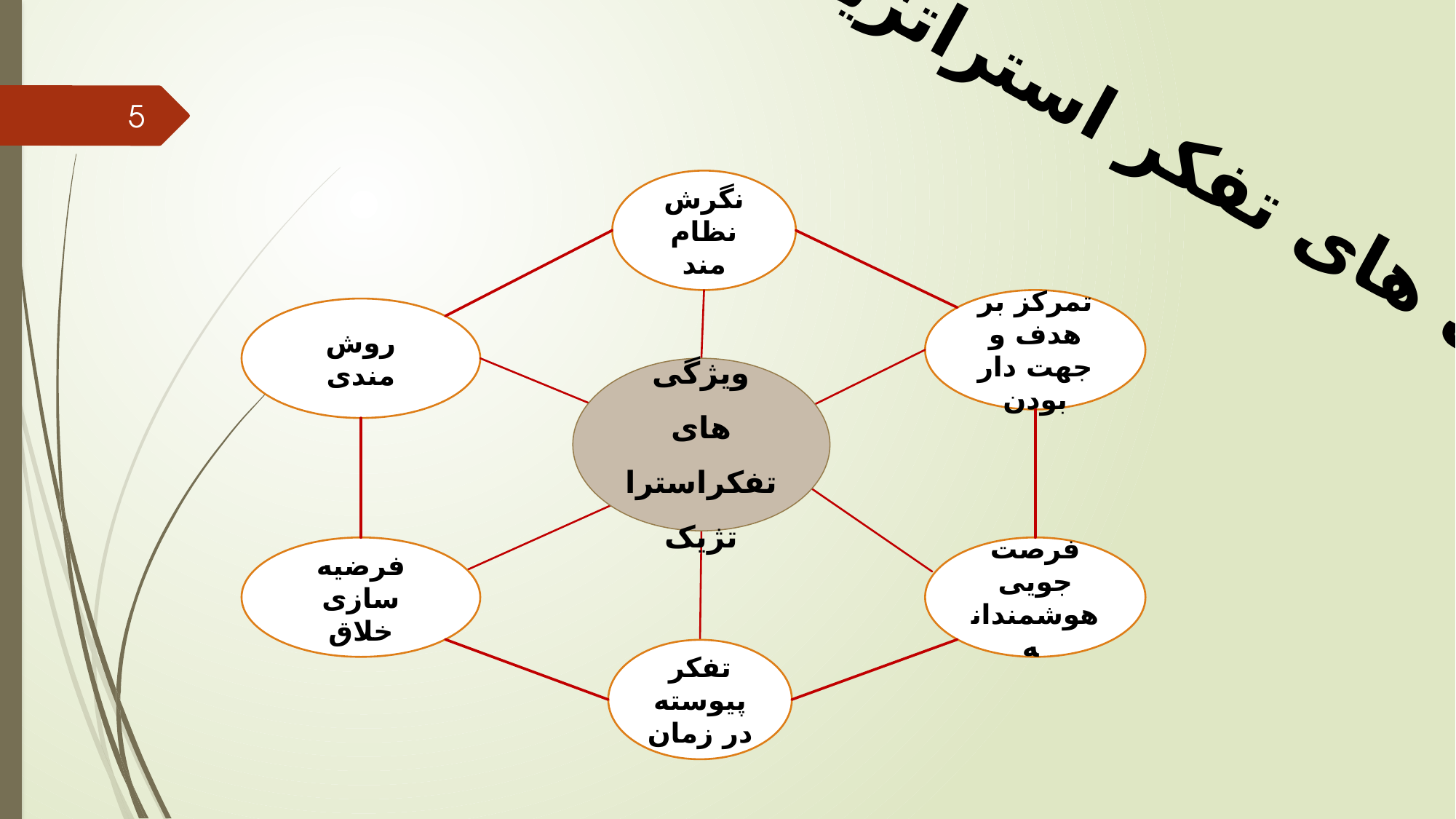

ویژگی های تفکر استراتژیک
5
نگرش نظام مند
تمرکز بر هدف و جهت دار بودن
روش مندی
ویژگی های تفکراستراتژیک
فرضیه سازی خلاق
فرصت جویی هوشمندانه
تفکر پیوسته در زمان